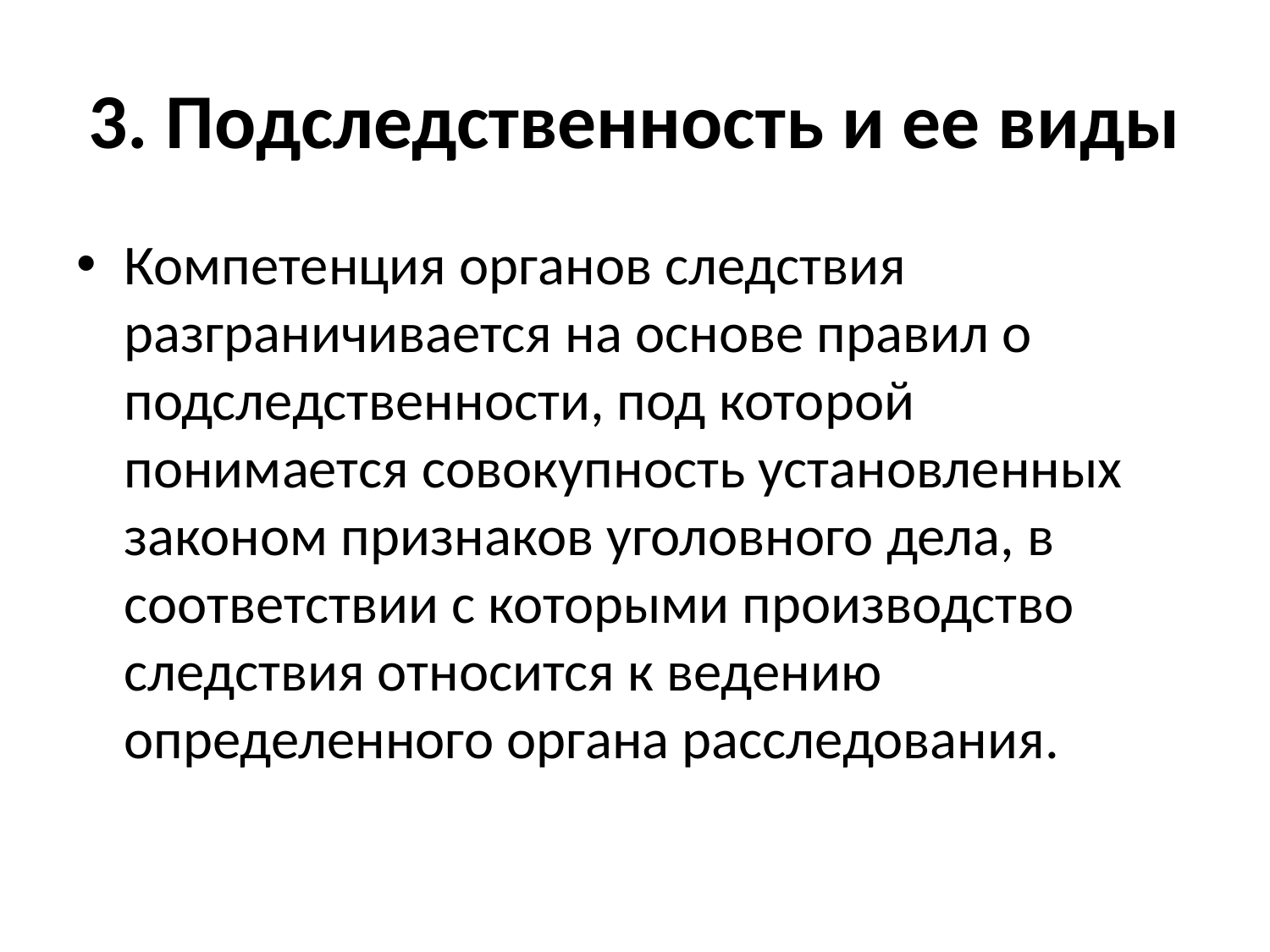

# 3. Подследственность и ее виды
Компетенция органов следствия разграничивается на основе правил о подследственности, под которой понимается совокупность установленных законом признаков уголовного дела, в соответствии с которыми производство следствия относится к ведению определенного органа расследования.